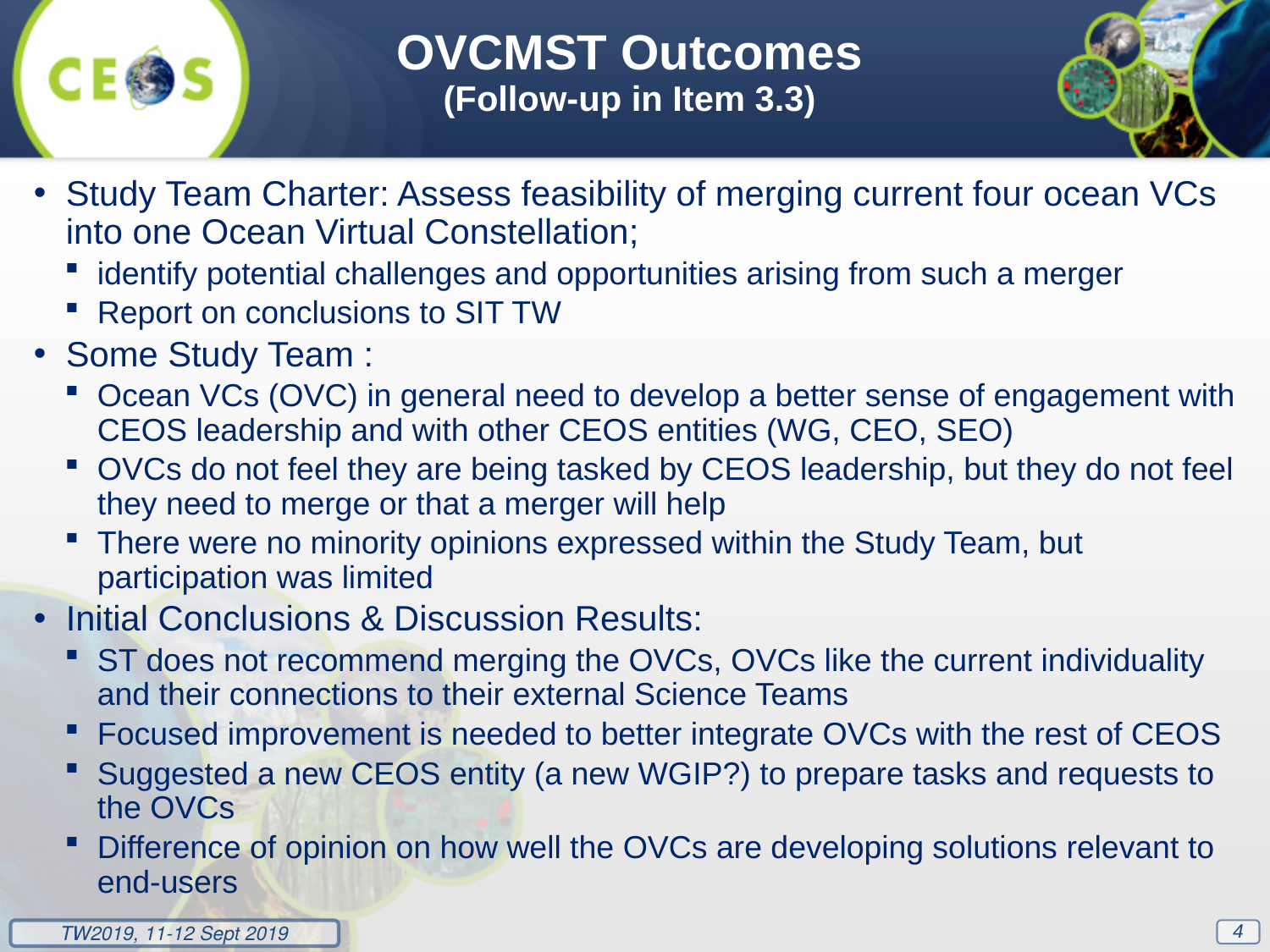

OVCMST Outcomes
(Follow-up in Item 3.3)
Study Team Charter: Assess feasibility of merging current four ocean VCs into one Ocean Virtual Constellation;
identify potential challenges and opportunities arising from such a merger
Report on conclusions to SIT TW
Some Study Team :
Ocean VCs (OVC) in general need to develop a better sense of engagement with CEOS leadership and with other CEOS entities (WG, CEO, SEO)
OVCs do not feel they are being tasked by CEOS leadership, but they do not feel they need to merge or that a merger will help
There were no minority opinions expressed within the Study Team, but participation was limited
Initial Conclusions & Discussion Results:
ST does not recommend merging the OVCs, OVCs like the current individuality and their connections to their external Science Teams
Focused improvement is needed to better integrate OVCs with the rest of CEOS
Suggested a new CEOS entity (a new WGIP?) to prepare tasks and requests to the OVCs
Difference of opinion on how well the OVCs are developing solutions relevant to end-users
4